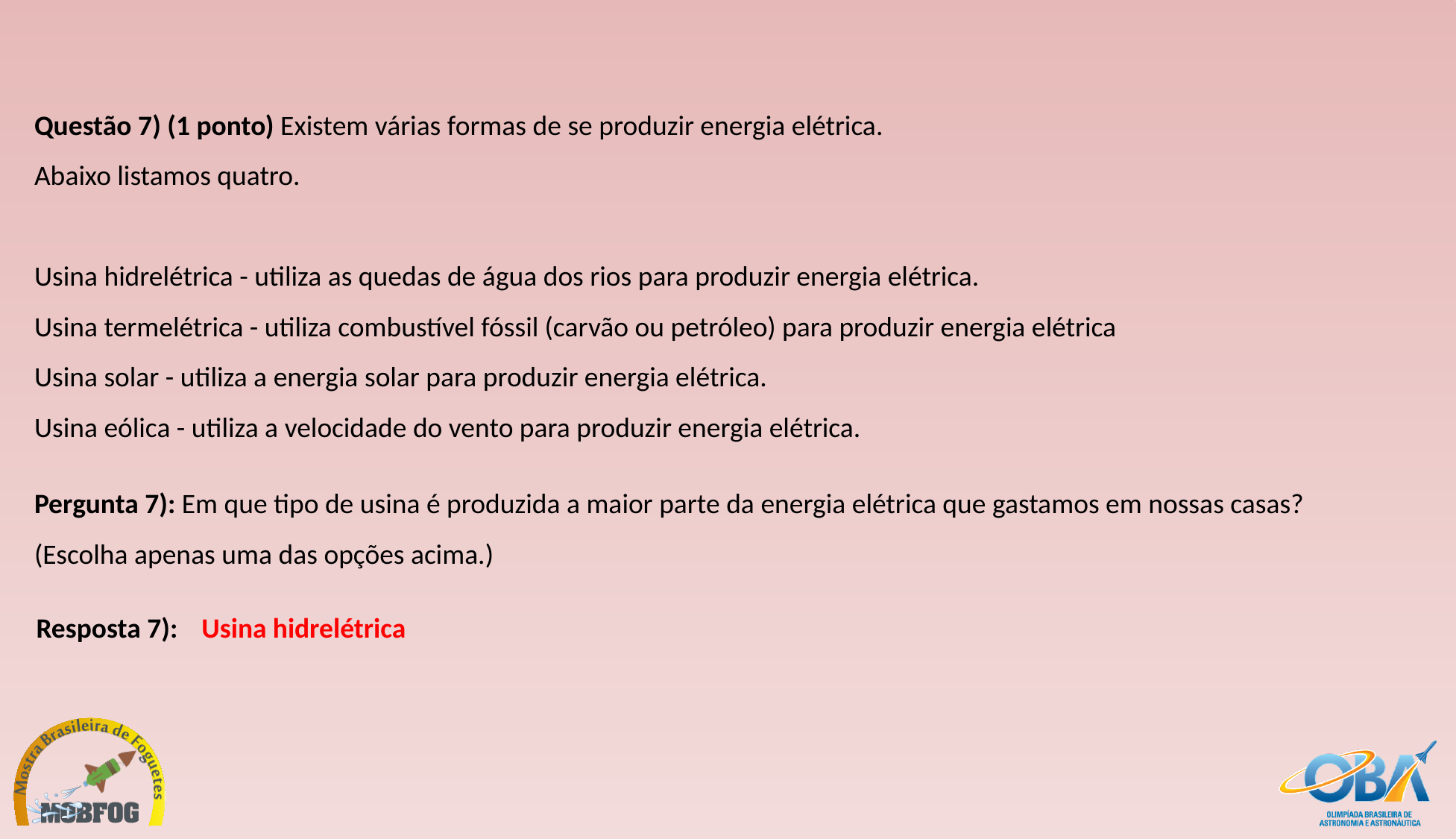

Questão 7) (1 ponto) Existem várias formas de se produzir energia elétrica.
Abaixo listamos quatro.

Usina hidrelétrica - utiliza as quedas de água dos rios para produzir energia elétrica.
Usina termelétrica - utiliza combustível fóssil (carvão ou petróleo) para produzir energia elétrica
Usina solar - utiliza a energia solar para produzir energia elétrica.
Usina eólica - utiliza a velocidade do vento para produzir energia elétrica.
Pergunta 7): Em que tipo de usina é produzida a maior parte da energia elétrica que gastamos em nossas casas?
(Escolha apenas uma das opções acima.)
Resposta 7):
Usina hidrelétrica